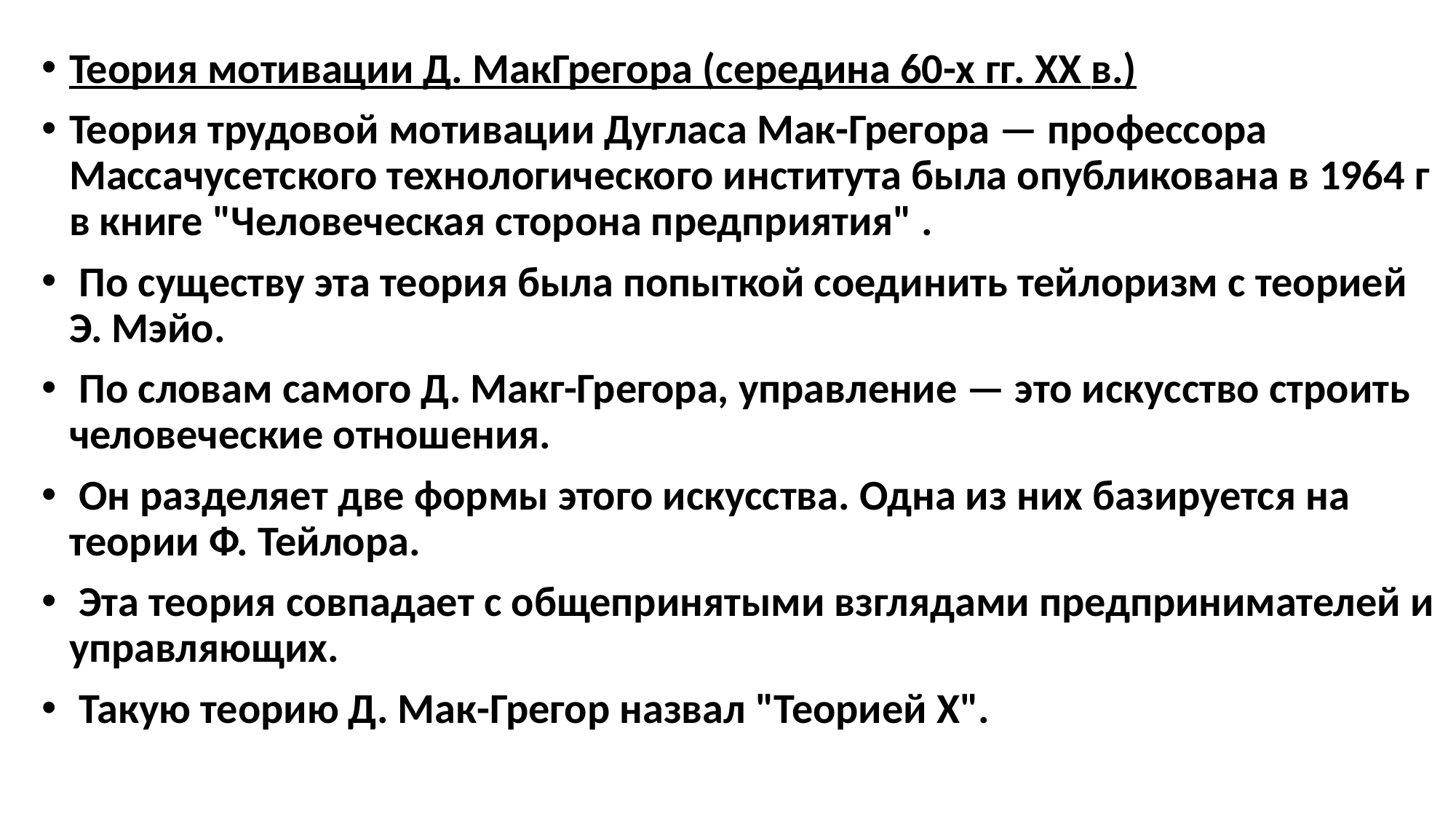

Теория мотивации Д. МакГрегора (середина 60-х гг. XX в.)
Теория трудовой мотивации Дугласа Мак-Грегора — профессора Массачусетского технологического института была опубликована в 1964 г в книге "Человеческая сторона предприятия" .
 По существу эта теория была попыткой соединить тейлоризм с теорией Э. Мэйо.
 По словам самого Д. Макг-Грегора, управление — это искусство строить человеческие отношения.
 Он разделяет две формы этого искусства. Одна из них базируется на теории Ф. Тейлора.
 Эта теория совпадает с общепринятыми взглядами предпринимателей и управляющих.
 Такую теорию Д. Мак-Грегор назвал "Теорией X".